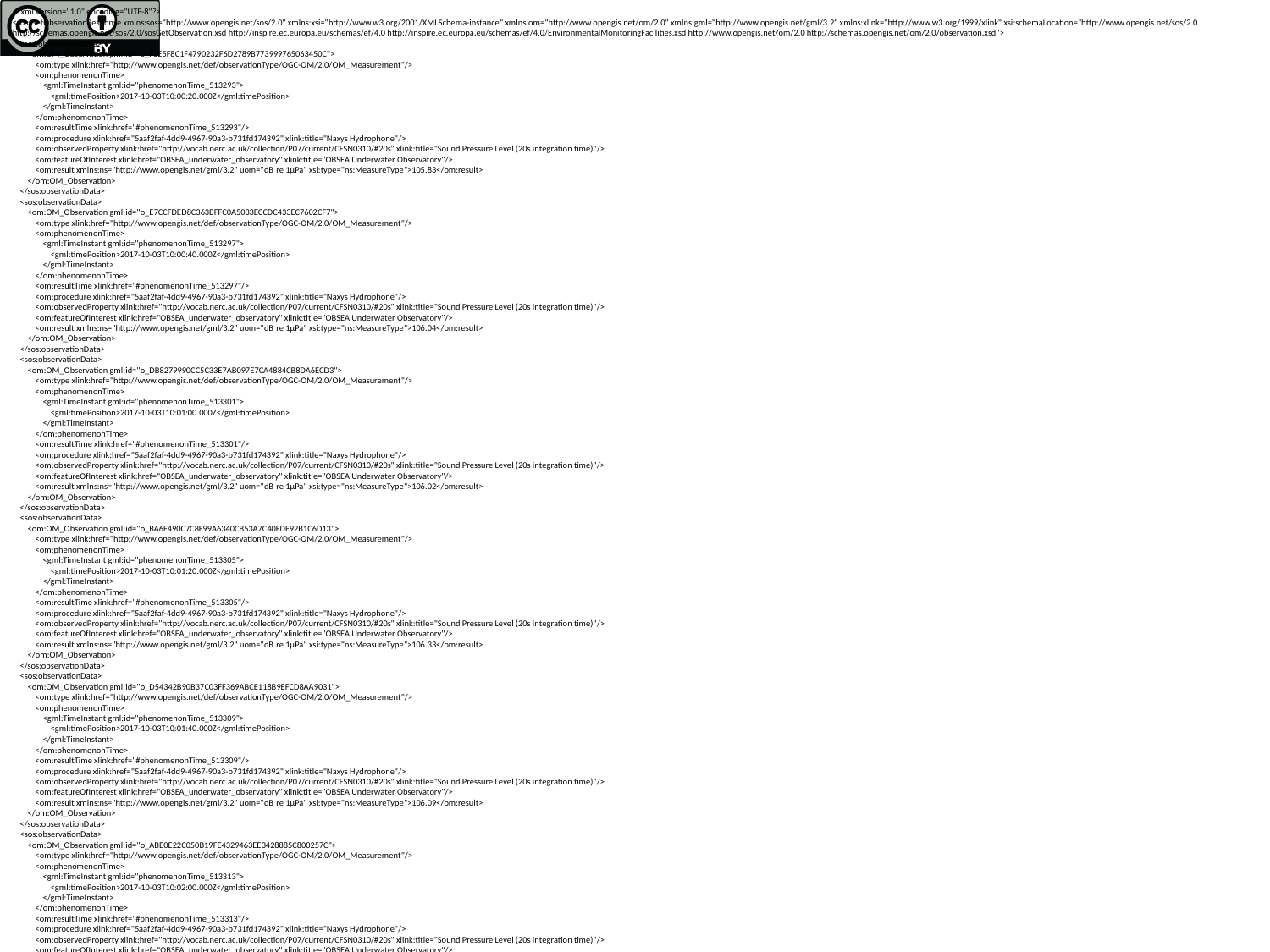

<?xml version="1.0" encoding="UTF-8"?>
<sos:GetObservationResponse xmlns:sos="http://www.opengis.net/sos/2.0" xmlns:xsi="http://www.w3.org/2001/XMLSchema-instance" xmlns:om="http://www.opengis.net/om/2.0" xmlns:gml="http://www.opengis.net/gml/3.2" xmlns:xlink="http://www.w3.org/1999/xlink" xsi:schemaLocation="http://www.opengis.net/sos/2.0 http://schemas.opengis.net/sos/2.0/sosGetObservation.xsd http://inspire.ec.europa.eu/schemas/ef/4.0 http://inspire.ec.europa.eu/schemas/ef/4.0/EnvironmentalMonitoringFacilities.xsd http://www.opengis.net/om/2.0 http://schemas.opengis.net/om/2.0/observation.xsd">
    <sos:observationData>
        <om:OM_Observation gml:id="o_F3E5F8C1F4790232F6D2789B773999765063450C">
            <om:type xlink:href="http://www.opengis.net/def/observationType/OGC-OM/2.0/OM_Measurement"/>
            <om:phenomenonTime>
                <gml:TimeInstant gml:id="phenomenonTime_513293">
                    <gml:timePosition>2017-10-03T10:00:20.000Z</gml:timePosition>
                </gml:TimeInstant>
            </om:phenomenonTime>
            <om:resultTime xlink:href="#phenomenonTime_513293"/>
            <om:procedure xlink:href="5aaf2faf-4dd9-4967-90a3-b731fd174392" xlink:title="Naxys Hydrophone"/>
            <om:observedProperty xlink:href="http://vocab.nerc.ac.uk/collection/P07/current/CFSN0310/#20s" xlink:title="Sound Pressure Level (20s integration time)"/>
            <om:featureOfInterest xlink:href="OBSEA_underwater_observatory" xlink:title="OBSEA Underwater Observatory"/>
            <om:result xmlns:ns="http://www.opengis.net/gml/3.2" uom="dB re 1µPa" xsi:type="ns:MeasureType">105.83</om:result>
        </om:OM_Observation>
    </sos:observationData>
    <sos:observationData>
        <om:OM_Observation gml:id="o_E7CCFDED8C363BFFC0A5033ECCDC433EC7602CF7">
            <om:type xlink:href="http://www.opengis.net/def/observationType/OGC-OM/2.0/OM_Measurement"/>
            <om:phenomenonTime>
                <gml:TimeInstant gml:id="phenomenonTime_513297">
                    <gml:timePosition>2017-10-03T10:00:40.000Z</gml:timePosition>
                </gml:TimeInstant>
            </om:phenomenonTime>
            <om:resultTime xlink:href="#phenomenonTime_513297"/>
            <om:procedure xlink:href="5aaf2faf-4dd9-4967-90a3-b731fd174392" xlink:title="Naxys Hydrophone"/>
            <om:observedProperty xlink:href="http://vocab.nerc.ac.uk/collection/P07/current/CFSN0310/#20s" xlink:title="Sound Pressure Level (20s integration time)"/>
            <om:featureOfInterest xlink:href="OBSEA_underwater_observatory" xlink:title="OBSEA Underwater Observatory"/>
            <om:result xmlns:ns="http://www.opengis.net/gml/3.2" uom="dB re 1µPa" xsi:type="ns:MeasureType">106.04</om:result>
        </om:OM_Observation>
    </sos:observationData>
    <sos:observationData>
        <om:OM_Observation gml:id="o_DB8279990CC5C33E7AB097E7CA4884CB8DA6ECD3">
            <om:type xlink:href="http://www.opengis.net/def/observationType/OGC-OM/2.0/OM_Measurement"/>
            <om:phenomenonTime>
                <gml:TimeInstant gml:id="phenomenonTime_513301">
                    <gml:timePosition>2017-10-03T10:01:00.000Z</gml:timePosition>
                </gml:TimeInstant>
            </om:phenomenonTime>
            <om:resultTime xlink:href="#phenomenonTime_513301"/>
            <om:procedure xlink:href="5aaf2faf-4dd9-4967-90a3-b731fd174392" xlink:title="Naxys Hydrophone"/>
            <om:observedProperty xlink:href="http://vocab.nerc.ac.uk/collection/P07/current/CFSN0310/#20s" xlink:title="Sound Pressure Level (20s integration time)"/>
            <om:featureOfInterest xlink:href="OBSEA_underwater_observatory" xlink:title="OBSEA Underwater Observatory"/>
            <om:result xmlns:ns="http://www.opengis.net/gml/3.2" uom="dB re 1µPa" xsi:type="ns:MeasureType">106.02</om:result>
        </om:OM_Observation>
    </sos:observationData>
    <sos:observationData>
        <om:OM_Observation gml:id="o_BA6F490C7C8F99A6340CB53A7C40FDF92B1C6D13">
            <om:type xlink:href="http://www.opengis.net/def/observationType/OGC-OM/2.0/OM_Measurement"/>
            <om:phenomenonTime>
                <gml:TimeInstant gml:id="phenomenonTime_513305">
                    <gml:timePosition>2017-10-03T10:01:20.000Z</gml:timePosition>
                </gml:TimeInstant>
            </om:phenomenonTime>
            <om:resultTime xlink:href="#phenomenonTime_513305"/>
            <om:procedure xlink:href="5aaf2faf-4dd9-4967-90a3-b731fd174392" xlink:title="Naxys Hydrophone"/>
            <om:observedProperty xlink:href="http://vocab.nerc.ac.uk/collection/P07/current/CFSN0310/#20s" xlink:title="Sound Pressure Level (20s integration time)"/>
            <om:featureOfInterest xlink:href="OBSEA_underwater_observatory" xlink:title="OBSEA Underwater Observatory"/>
            <om:result xmlns:ns="http://www.opengis.net/gml/3.2" uom="dB re 1µPa" xsi:type="ns:MeasureType">106.33</om:result>
        </om:OM_Observation>
    </sos:observationData>
    <sos:observationData>
        <om:OM_Observation gml:id="o_D54342B90B37C03FF369ABCE118B9EFCD8AA9031">
            <om:type xlink:href="http://www.opengis.net/def/observationType/OGC-OM/2.0/OM_Measurement"/>
            <om:phenomenonTime>
                <gml:TimeInstant gml:id="phenomenonTime_513309">
                    <gml:timePosition>2017-10-03T10:01:40.000Z</gml:timePosition>
                </gml:TimeInstant>
            </om:phenomenonTime>
            <om:resultTime xlink:href="#phenomenonTime_513309"/>
            <om:procedure xlink:href="5aaf2faf-4dd9-4967-90a3-b731fd174392" xlink:title="Naxys Hydrophone"/>
            <om:observedProperty xlink:href="http://vocab.nerc.ac.uk/collection/P07/current/CFSN0310/#20s" xlink:title="Sound Pressure Level (20s integration time)"/>
            <om:featureOfInterest xlink:href="OBSEA_underwater_observatory" xlink:title="OBSEA Underwater Observatory"/>
            <om:result xmlns:ns="http://www.opengis.net/gml/3.2" uom="dB re 1µPa" xsi:type="ns:MeasureType">106.09</om:result>
        </om:OM_Observation>
    </sos:observationData>
    <sos:observationData>
        <om:OM_Observation gml:id="o_ABE0E22C050B19FE4329463EE3428885C800257C">
            <om:type xlink:href="http://www.opengis.net/def/observationType/OGC-OM/2.0/OM_Measurement"/>
            <om:phenomenonTime>
                <gml:TimeInstant gml:id="phenomenonTime_513313">
                    <gml:timePosition>2017-10-03T10:02:00.000Z</gml:timePosition>
                </gml:TimeInstant>
            </om:phenomenonTime>
            <om:resultTime xlink:href="#phenomenonTime_513313"/>
            <om:procedure xlink:href="5aaf2faf-4dd9-4967-90a3-b731fd174392" xlink:title="Naxys Hydrophone"/>
            <om:observedProperty xlink:href="http://vocab.nerc.ac.uk/collection/P07/current/CFSN0310/#20s" xlink:title="Sound Pressure Level (20s integration time)"/>
            <om:featureOfInterest xlink:href="OBSEA_underwater_observatory" xlink:title="OBSEA Underwater Observatory"/>
            <om:result xmlns:ns="http://www.opengis.net/gml/3.2" uom="dB re 1µPa" xsi:type="ns:MeasureType">106.48</om:result>
        </om:OM_Observation>
    </sos:observationData>
    <sos:observationData>
        <om:OM_Observation gml:id="o_EF573C044603392FAEF096F9BA4EC25B7DE7B755">
            <om:type xlink:href="http://www.opengis.net/def/observationType/OGC-OM/2.0/OM_Measurement"/>
            <om:phenomenonTime>
                <gml:TimeInstant gml:id="phenomenonTime_513317">
                    <gml:timePosition>2017-10-03T10:02:20.000Z</gml:timePosition>
                </gml:TimeInstant>
            </om:phenomenonTime>
            <om:resultTime xlink:href="#phenomenonTime_513317"/>
            <om:procedure xlink:href="5aaf2faf-4dd9-4967-90a3-b731fd174392" xlink:title="Naxys Hydrophone"/>
            <om:observedProperty xlink:href="http://vocab.nerc.ac.uk/collection/P07/current/CFSN0310/#20s" xlink:title="Sound Pressure Level (20s integration time)"/>
            <om:featureOfInterest xlink:href="OBSEA_underwater_observatory" xlink:title="OBSEA Underwater Observatory"/>
            <om:result xmlns:ns="http://www.opengis.net/gml/3.2" uom="dB re 1µPa" xsi:type="ns:MeasureType">105.98</om:result>
        </om:OM_Observation>
    </sos:observationData>
    <sos:observationData>
        <om:OM_Observation gml:id="o_7D8EC43978B3C07D2CA4594B97FF58B86927BB63">
            <om:type xlink:href="http://www.opengis.net/def/observationType/OGC-OM/2.0/OM_Measurement"/>
            <om:phenomenonTime>
                <gml:TimeInstant gml:id="phenomenonTime_513321">
                    <gml:timePosition>2017-10-03T10:02:40.000Z</gml:timePosition>
                </gml:TimeInstant>
            </om:phenomenonTime>
            <om:resultTime xlink:href="#phenomenonTime_513321"/>
            <om:procedure xlink:href="5aaf2faf-4dd9-4967-90a3-b731fd174392" xlink:title="Naxys Hydrophone"/>
            <om:observedProperty xlink:href="http://vocab.nerc.ac.uk/collection/P07/current/CFSN0310/#20s" xlink:title="Sound Pressure Level (20s integration time)"/>
            <om:featureOfInterest xlink:href="OBSEA_underwater_observatory" xlink:title="OBSEA Underwater Observatory"/>
            <om:result xmlns:ns="http://www.opengis.net/gml/3.2" uom="dB re 1µPa" xsi:type="ns:MeasureType">106.09</om:result>
        </om:OM_Observation>
    </sos:observationData>
    <sos:observationData>
        <om:OM_Observation gml:id="o_1821C60881A0A2801B5C285E1AE20711CFE60939">
            <om:type xlink:href="http://www.opengis.net/def/observationType/OGC-OM/2.0/OM_Measurement"/>
            <om:phenomenonTime>
                <gml:TimeInstant gml:id="phenomenonTime_513325">
                    <gml:timePosition>2017-10-03T10:03:00.000Z</gml:timePosition>
                </gml:TimeInstant>
            </om:phenomenonTime>
            <om:resultTime xlink:href="#phenomenonTime_513325"/>
            <om:procedure xlink:href="5aaf2faf-4dd9-4967-90a3-b731fd174392" xlink:title="Naxys Hydrophone"/>
            <om:observedProperty xlink:href="http://vocab.nerc.ac.uk/collection/P07/current/CFSN0310/#20s" xlink:title="Sound Pressure Level (20s integration time)"/>
            <om:featureOfInterest xlink:href="OBSEA_underwater_observatory" xlink:title="OBSEA Underwater Observatory"/>
            <om:result xmlns:ns="http://www.opengis.net/gml/3.2" uom="dB re 1µPa" xsi:type="ns:MeasureType">105.77</om:result>
        </om:OM_Observation>
    </sos:observationData>
    <sos:observationData>
        <om:OM_Observation gml:id="o_03B114CA5D1B63AC7AE8D4D34E13317151649DD0">
            <om:type xlink:href="http://www.opengis.net/def/observationType/OGC-OM/2.0/OM_Measurement"/>
            <om:phenomenonTime>
                <gml:TimeInstant gml:id="phenomenonTime_513329">
                    <gml:timePosition>2017-10-03T10:03:20.000Z</gml:timePosition>
                </gml:TimeInstant>
            </om:phenomenonTime>
            <om:resultTime xlink:href="#phenomenonTime_513329"/>
            <om:procedure xlink:href="5aaf2faf-4dd9-4967-90a3-b731fd174392" xlink:title="Naxys Hydrophone"/>
            <om:observedProperty xlink:href="http://vocab.nerc.ac.uk/collection/P07/current/CFSN0310/#20s" xlink:title="Sound Pressure Level (20s integration time)"/>
            <om:featureOfInterest xlink:href="OBSEA_underwater_observatory" xlink:title="OBSEA Underwater Observatory"/>
            <om:result xmlns:ns="http://www.opengis.net/gml/3.2" uom="dB re 1µPa" xsi:type="ns:MeasureType">106.31</om:result>
        </om:OM_Observation>
    </sos:observationData>
    <sos:observationData>
        <om:OM_Observation gml:id="o_4AE89559E1D8AEED14ED3702583421D90EDA0F14">
            <om:type xlink:href="http://www.opengis.net/def/observationType/OGC-OM/2.0/OM_Measurement"/>
            <om:phenomenonTime>
                <gml:TimeInstant gml:id="phenomenonTime_513333">
                    <gml:timePosition>2017-10-03T10:03:40.000Z</gml:timePosition>
                </gml:TimeInstant>
            </om:phenomenonTime>
            <om:resultTime xlink:href="#phenomenonTime_513333"/>
            <om:procedure xlink:href="5aaf2faf-4dd9-4967-90a3-b731fd174392" xlink:title="Naxys Hydrophone"/>
            <om:observedProperty xlink:href="http://vocab.nerc.ac.uk/collection/P07/current/CFSN0310/#20s" xlink:title="Sound Pressure Level (20s integration time)"/>
            <om:featureOfInterest xlink:href="OBSEA_underwater_observatory" xlink:title="OBSEA Underwater Observatory"/>
            <om:result xmlns:ns="http://www.opengis.net/gml/3.2" uom="dB re 1µPa" xsi:type="ns:MeasureType">105.91</om:result>
        </om:OM_Observation>
    </sos:observationData>
    <sos:observationData>
        <om:OM_Observation gml:id="o_7FA4775B632CAF936485B32CD8B3DF98D330DA13">
            <om:type xlink:href="http://www.opengis.net/def/observationType/OGC-OM/2.0/OM_Measurement"/>
            <om:phenomenonTime>
                <gml:TimeInstant gml:id="phenomenonTime_513337">
                    <gml:timePosition>2017-10-03T10:04:00.000Z</gml:timePosition>
                </gml:TimeInstant>
            </om:phenomenonTime>
            <om:resultTime xlink:href="#phenomenonTime_513337"/>
            <om:procedure xlink:href="5aaf2faf-4dd9-4967-90a3-b731fd174392" xlink:title="Naxys Hydrophone"/>
            <om:observedProperty xlink:href="http://vocab.nerc.ac.uk/collection/P07/current/CFSN0310/#20s" xlink:title="Sound Pressure Level (20s integration time)"/>
            <om:featureOfInterest xlink:href="OBSEA_underwater_observatory" xlink:title="OBSEA Underwater Observatory"/>
            <om:result xmlns:ns="http://www.opengis.net/gml/3.2" uom="dB re 1µPa" xsi:type="ns:MeasureType">106.03</om:result>
        </om:OM_Observation>
    </sos:observationData>
    <sos:observationData>
        <om:OM_Observation gml:id="o_14EBA12786A74063631A158601F12C4D63B9103C">
            <om:type xlink:href="http://www.opengis.net/def/observationType/OGC-OM/2.0/OM_Measurement"/>
            <om:phenomenonTime>
                <gml:TimeInstant gml:id="phenomenonTime_513341">
                    <gml:timePosition>2017-10-03T10:04:20.000Z</gml:timePosition>
                </gml:TimeInstant>
            </om:phenomenonTime>
            <om:resultTime xlink:href="#phenomenonTime_513341"/>
            <om:procedure xlink:href="5aaf2faf-4dd9-4967-90a3-b731fd174392" xlink:title="Naxys Hydrophone"/>
            <om:observedProperty xlink:href="http://vocab.nerc.ac.uk/collection/P07/current/CFSN0310/#20s" xlink:title="Sound Pressure Level (20s integration time)"/>
            <om:featureOfInterest xlink:href="OBSEA_underwater_observatory" xlink:title="OBSEA Underwater Observatory"/>
            <om:result xmlns:ns="http://www.opengis.net/gml/3.2" uom="dB re 1µPa" xsi:type="ns:MeasureType">108.43</om:result>
        </om:OM_Observation>
    </sos:observationData>
    <sos:observationData>
        <om:OM_Observation gml:id="o_9BA546C196F455D22759345E1E361C504CC21CC1">
            <om:type xlink:href="http://www.opengis.net/def/observationType/OGC-OM/2.0/OM_Measurement"/>
            <om:phenomenonTime>
                <gml:TimeInstant gml:id="phenomenonTime_513345">
                    <gml:timePosition>2017-10-03T10:04:40.000Z</gml:timePosition>
                </gml:TimeInstant>
            </om:phenomenonTime>
            <om:resultTime xlink:href="#phenomenonTime_513345"/>
            <om:procedure xlink:href="5aaf2faf-4dd9-4967-90a3-b731fd174392" xlink:title="Naxys Hydrophone"/>
            <om:observedProperty xlink:href="http://vocab.nerc.ac.uk/collection/P07/current/CFSN0310/#20s" xlink:title="Sound Pressure Level (20s integration time)"/>
            <om:featureOfInterest xlink:href="OBSEA_underwater_observatory" xlink:title="OBSEA Underwater Observatory"/>
            <om:result xmlns:ns="http://www.opengis.net/gml/3.2" uom="dB re 1µPa" xsi:type="ns:MeasureType">106.08</om:result>
        </om:OM_Observation>
    </sos:observationData>
    <sos:observationData>
        <om:OM_Observation gml:id="o_8EE6EE435F183BB6D7ABC6D01C613130E373D46A">
            <om:type xlink:href="http://www.opengis.net/def/observationType/OGC-OM/2.0/OM_Measurement"/>
            <om:phenomenonTime>
                <gml:TimeInstant gml:id="phenomenonTime_513349">
                    <gml:timePosition>2017-10-03T10:05:00.000Z</gml:timePosition>
                </gml:TimeInstant>
            </om:phenomenonTime>
            <om:resultTime xlink:href="#phenomenonTime_513349"/>
            <om:procedure xlink:href="5aaf2faf-4dd9-4967-90a3-b731fd174392" xlink:title="Naxys Hydrophone"/>
            <om:observedProperty xlink:href="http://vocab.nerc.ac.uk/collection/P07/current/CFSN0310/#20s" xlink:title="Sound Pressure Level (20s integration time)"/>
            <om:featureOfInterest xlink:href="OBSEA_underwater_observatory" xlink:title="OBSEA Underwater Observatory"/>
            <om:result xmlns:ns="http://www.opengis.net/gml/3.2" uom="dB re 1µPa" xsi:type="ns:MeasureType">105.9</om:result>
        </om:OM_Observation>
    </sos:observationData>
    <sos:observationData>
        <om:OM_Observation gml:id="o_9D2381674865F21C19F0D3115FA2D2AF1AFC9260">
            <om:type xlink:href="http://www.opengis.net/def/observationType/OGC-OM/2.0/OM_Measurement"/>
            <om:phenomenonTime>
                <gml:TimeInstant gml:id="phenomenonTime_513353">
                    <gml:timePosition>2017-10-03T10:05:20.000Z</gml:timePosition>
                </gml:TimeInstant>
            </om:phenomenonTime>
            <om:resultTime xlink:href="#phenomenonTime_513353"/>
            <om:procedure xlink:href="5aaf2faf-4dd9-4967-90a3-b731fd174392" xlink:title="Naxys Hydrophone"/>
            <om:observedProperty xlink:href="http://vocab.nerc.ac.uk/collection/P07/current/CFSN0310/#20s" xlink:title="Sound Pressure Level (20s integration time)"/>
            <om:featureOfInterest xlink:href="OBSEA_underwater_observatory" xlink:title="OBSEA Underwater Observatory"/>
            <om:result xmlns:ns="http://www.opengis.net/gml/3.2" uom="dB re 1µPa" xsi:type="ns:MeasureType">113.13</om:result>
        </om:OM_Observation>
    </sos:observationData>
    <sos:observationData>
        <om:OM_Observation gml:id="o_0E43D4BA9B27F661F1F76975D19B9BE896B16B0D">
            <om:type xlink:href="http://www.opengis.net/def/observationType/OGC-OM/2.0/OM_Measurement"/>
            <om:phenomenonTime>
                <gml:TimeInstant gml:id="phenomenonTime_513357">
                    <gml:timePosition>2017-10-03T10:05:40.000Z</gml:timePosition>
                </gml:TimeInstant>
            </om:phenomenonTime>
            <om:resultTime xlink:href="#phenomenonTime_513357"/>
            <om:procedure xlink:href="5aaf2faf-4dd9-4967-90a3-b731fd174392" xlink:title="Naxys Hydrophone"/>
            <om:observedProperty xlink:href="http://vocab.nerc.ac.uk/collection/P07/current/CFSN0310/#20s" xlink:title="Sound Pressure Level (20s integration time)"/>
            <om:featureOfInterest xlink:href="OBSEA_underwater_observatory" xlink:title="OBSEA Underwater Observatory"/>
            <om:result xmlns:ns="http://www.opengis.net/gml/3.2" uom="dB re 1µPa" xsi:type="ns:MeasureType">105.79</om:result>
        </om:OM_Observation>
    </sos:observationData>
    <sos:observationData>
        <om:OM_Observation gml:id="o_7375F423A5B5C5E161D1B02E6C8955AC0C213CC6">
            <om:type xlink:href="http://www.opengis.net/def/observationType/OGC-OM/2.0/OM_Measurement"/>
            <om:phenomenonTime>
                <gml:TimeInstant gml:id="phenomenonTime_513361">
                    <gml:timePosition>2017-10-03T10:06:00.000Z</gml:timePosition>
                </gml:TimeInstant>
            </om:phenomenonTime>
            <om:resultTime xlink:href="#phenomenonTime_513361"/>
            <om:procedure xlink:href="5aaf2faf-4dd9-4967-90a3-b731fd174392" xlink:title="Naxys Hydrophone"/>
            <om:observedProperty xlink:href="http://vocab.nerc.ac.uk/collection/P07/current/CFSN0310/#20s" xlink:title="Sound Pressure Level (20s integration time)"/>
            <om:featureOfInterest xlink:href="OBSEA_underwater_observatory" xlink:title="OBSEA Underwater Observatory"/>
            <om:result xmlns:ns="http://www.opengis.net/gml/3.2" uom="dB re 1µPa" xsi:type="ns:MeasureType">105.43</om:result>
        </om:OM_Observation>
    </sos:observationData>
    <sos:observationData>
        <om:OM_Observation gml:id="o_F62B6690821A2490455050A638521A78893BCE53">
            <om:type xlink:href="http://www.opengis.net/def/observationType/OGC-OM/2.0/OM_Measurement"/>
            <om:phenomenonTime>
                <gml:TimeInstant gml:id="phenomenonTime_513365">
                    <gml:timePosition>2017-10-03T10:06:20.000Z</gml:timePosition>
                </gml:TimeInstant>
            </om:phenomenonTime>
            <om:resultTime xlink:href="#phenomenonTime_513365"/>
            <om:procedure xlink:href="5aaf2faf-4dd9-4967-90a3-b731fd174392" xlink:title="Naxys Hydrophone"/>
            <om:observedProperty xlink:href="http://vocab.nerc.ac.uk/collection/P07/current/CFSN0310/#20s" xlink:title="Sound Pressure Level (20s integration time)"/>
            <om:featureOfInterest xlink:href="OBSEA_underwater_observatory" xlink:title="OBSEA Underwater Observatory"/>
            <om:result xmlns:ns="http://www.opengis.net/gml/3.2" uom="dB re 1µPa" xsi:type="ns:MeasureType">105.82</om:result>
        </om:OM_Observation>
    </sos:observationData>
    <sos:observationData>
        <om:OM_Observation gml:id="o_B7EBF28EBED323360BB5355F549CEA5254FEA953">
            <om:type xlink:href="http://www.opengis.net/def/observationType/OGC-OM/2.0/OM_Measurement"/>
            <om:phenomenonTime>
                <gml:TimeInstant gml:id="phenomenonTime_513369">
                    <gml:timePosition>2017-10-03T10:06:40.000Z</gml:timePosition>
                </gml:TimeInstant>
            </om:phenomenonTime>
            <om:resultTime xlink:href="#phenomenonTime_513369"/>
            <om:procedure xlink:href="5aaf2faf-4dd9-4967-90a3-b731fd174392" xlink:title="Naxys Hydrophone"/>
            <om:observedProperty xlink:href="http://vocab.nerc.ac.uk/collection/P07/current/CFSN0310/#20s" xlink:title="Sound Pressure Level (20s integration time)"/>
            <om:featureOfInterest xlink:href="OBSEA_underwater_observatory" xlink:title="OBSEA Underwater Observatory"/>
            <om:result xmlns:ns="http://www.opengis.net/gml/3.2" uom="dB re 1µPa" xsi:type="ns:MeasureType">105.13</om:result>
        </om:OM_Observation>
    </sos:observationData>
    <sos:observationData>
        <om:OM_Observation gml:id="o_D62843449D3B1F562780F8B0103149A954E16298">
            <om:type xlink:href="http://www.opengis.net/def/observationType/OGC-OM/2.0/OM_Measurement"/>
            <om:phenomenonTime>
                <gml:TimeInstant gml:id="phenomenonTime_513373">
                    <gml:timePosition>2017-10-03T10:07:00.000Z</gml:timePosition>
                </gml:TimeInstant>
            </om:phenomenonTime>
            <om:resultTime xlink:href="#phenomenonTime_513373"/>
            <om:procedure xlink:href="5aaf2faf-4dd9-4967-90a3-b731fd174392" xlink:title="Naxys Hydrophone"/>
            <om:observedProperty xlink:href="http://vocab.nerc.ac.uk/collection/P07/current/CFSN0310/#20s" xlink:title="Sound Pressure Level (20s integration time)"/>
            <om:featureOfInterest xlink:href="OBSEA_underwater_observatory" xlink:title="OBSEA Underwater Observatory"/>
            <om:result xmlns:ns="http://www.opengis.net/gml/3.2" uom="dB re 1µPa" xsi:type="ns:MeasureType">113.96</om:result>
        </om:OM_Observation>
    </sos:observationData>
    <sos:observationData>
        <om:OM_Observation gml:id="o_1566CE2552DB7016F637A3620ECD6097F3B59B5A">
            <om:type xlink:href="http://www.opengis.net/def/observationType/OGC-OM/2.0/OM_Measurement"/>
            <om:phenomenonTime>
                <gml:TimeInstant gml:id="phenomenonTime_513377">
                    <gml:timePosition>2017-10-03T10:07:20.000Z</gml:timePosition>
                </gml:TimeInstant>
            </om:phenomenonTime>
            <om:resultTime xlink:href="#phenomenonTime_513377"/>
            <om:procedure xlink:href="5aaf2faf-4dd9-4967-90a3-b731fd174392" xlink:title="Naxys Hydrophone"/>
            <om:observedProperty xlink:href="http://vocab.nerc.ac.uk/collection/P07/current/CFSN0310/#20s" xlink:title="Sound Pressure Level (20s integration time)"/>
            <om:featureOfInterest xlink:href="OBSEA_underwater_observatory" xlink:title="OBSEA Underwater Observatory"/>
            <om:result xmlns:ns="http://www.opengis.net/gml/3.2" uom="dB re 1µPa" xsi:type="ns:MeasureType">105.11</om:result>
        </om:OM_Observation>
    </sos:observationData>
    <sos:observationData>
        <om:OM_Observation gml:id="o_4816CC363F5C069FE3708A960545A9D6F3FEF802">
            <om:type xlink:href="http://www.opengis.net/def/observationType/OGC-OM/2.0/OM_Measurement"/>
            <om:phenomenonTime>
                <gml:TimeInstant gml:id="phenomenonTime_513381">
                    <gml:timePosition>2017-10-03T10:07:40.000Z</gml:timePosition>
                </gml:TimeInstant>
            </om:phenomenonTime>
            <om:resultTime xlink:href="#phenomenonTime_513381"/>
            <om:procedure xlink:href="5aaf2faf-4dd9-4967-90a3-b731fd174392" xlink:title="Naxys Hydrophone"/>
            <om:observedProperty xlink:href="http://vocab.nerc.ac.uk/collection/P07/current/CFSN0310/#20s" xlink:title="Sound Pressure Level (20s integration time)"/>
            <om:featureOfInterest xlink:href="OBSEA_underwater_observatory" xlink:title="OBSEA Underwater Observatory"/>
            <om:result xmlns:ns="http://www.opengis.net/gml/3.2" uom="dB re 1µPa" xsi:type="ns:MeasureType">106.23</om:result>
        </om:OM_Observation>
    </sos:observationData>
    <sos:observationData>
        <om:OM_Observation gml:id="o_0FCC8F4A1743B03C841DEA48D851EF234557FA4E">
            <om:type xlink:href="http://www.opengis.net/def/observationType/OGC-OM/2.0/OM_Measurement"/>
            <om:phenomenonTime>
                <gml:TimeInstant gml:id="phenomenonTime_513385">
                    <gml:timePosition>2017-10-03T10:08:00.000Z</gml:timePosition>
                </gml:TimeInstant>
            </om:phenomenonTime>
            <om:resultTime xlink:href="#phenomenonTime_513385"/>
            <om:procedure xlink:href="5aaf2faf-4dd9-4967-90a3-b731fd174392" xlink:title="Naxys Hydrophone"/>
            <om:observedProperty xlink:href="http://vocab.nerc.ac.uk/collection/P07/current/CFSN0310/#20s" xlink:title="Sound Pressure Level (20s integration time)"/>
            <om:featureOfInterest xlink:href="OBSEA_underwater_observatory" xlink:title="OBSEA Underwater Observatory"/>
            <om:result xmlns:ns="http://www.opengis.net/gml/3.2" uom="dB re 1µPa" xsi:type="ns:MeasureType">107.93</om:result>
        </om:OM_Observation>
    </sos:observationData>
    <sos:observationData>
        <om:OM_Observation gml:id="o_F97C0741BCA6E5C9F9D9DB7F9605292603386E86">
            <om:type xlink:href="http://www.opengis.net/def/observationType/OGC-OM/2.0/OM_Measurement"/>
            <om:phenomenonTime>
                <gml:TimeInstant gml:id="phenomenonTime_513389">
                    <gml:timePosition>2017-10-03T10:08:20.000Z</gml:timePosition>
                </gml:TimeInstant>
            </om:phenomenonTime>
            <om:resultTime xlink:href="#phenomenonTime_513389"/>
            <om:procedure xlink:href="5aaf2faf-4dd9-4967-90a3-b731fd174392" xlink:title="Naxys Hydrophone"/>
            <om:observedProperty xlink:href="http://vocab.nerc.ac.uk/collection/P07/current/CFSN0310/#20s" xlink:title="Sound Pressure Level (20s integration time)"/>
            <om:featureOfInterest xlink:href="OBSEA_underwater_observatory" xlink:title="OBSEA Underwater Observatory"/>
            <om:result xmlns:ns="http://www.opengis.net/gml/3.2" uom="dB re 1µPa" xsi:type="ns:MeasureType">105.46</om:result>
        </om:OM_Observation>
    </sos:observationData>
    <sos:observationData>
        <om:OM_Observation gml:id="o_DA6F986B75C52DC077AF68552CCDFEB5F8A99514">
            <om:type xlink:href="http://www.opengis.net/def/observationType/OGC-OM/2.0/OM_Measurement"/>
            <om:phenomenonTime>
                <gml:TimeInstant gml:id="phenomenonTime_513393">
                    <gml:timePosition>2017-10-03T10:08:40.000Z</gml:timePosition>
                </gml:TimeInstant>
            </om:phenomenonTime>
            <om:resultTime xlink:href="#phenomenonTime_513393"/>
            <om:procedure xlink:href="5aaf2faf-4dd9-4967-90a3-b731fd174392" xlink:title="Naxys Hydrophone"/>
            <om:observedProperty xlink:href="http://vocab.nerc.ac.uk/collection/P07/current/CFSN0310/#20s" xlink:title="Sound Pressure Level (20s integration time)"/>
            <om:featureOfInterest xlink:href="OBSEA_underwater_observatory" xlink:title="OBSEA Underwater Observatory"/>
            <om:result xmlns:ns="http://www.opengis.net/gml/3.2" uom="dB re 1µPa" xsi:type="ns:MeasureType">105.67</om:result>
        </om:OM_Observation>
    </sos:observationData>
    <sos:observationData>
        <om:OM_Observation gml:id="o_94698361E88F96F7557284AEC4A2D1CB307FE92D">
            <om:type xlink:href="http://www.opengis.net/def/observationType/OGC-OM/2.0/OM_Measurement"/>
            <om:phenomenonTime>
                <gml:TimeInstant gml:id="phenomenonTime_513397">
                    <gml:timePosition>2017-10-03T10:09:00.000Z</gml:timePosition>
                </gml:TimeInstant>
            </om:phenomenonTime>
            <om:resultTime xlink:href="#phenomenonTime_513397"/>
            <om:procedure xlink:href="5aaf2faf-4dd9-4967-90a3-b731fd174392" xlink:title="Naxys Hydrophone"/>
            <om:observedProperty xlink:href="http://vocab.nerc.ac.uk/collection/P07/current/CFSN0310/#20s" xlink:title="Sound Pressure Level (20s integration time)"/>
            <om:featureOfInterest xlink:href="OBSEA_underwater_observatory" xlink:title="OBSEA Underwater Observatory"/>
            <om:result xmlns:ns="http://www.opengis.net/gml/3.2" uom="dB re 1µPa" xsi:type="ns:MeasureType">105.44</om:result>
        </om:OM_Observation>
    </sos:observationData>
    <sos:observationData>
        <om:OM_Observation gml:id="o_2D05C585BE26A903E7CDC2E1E92FCE70EB8E58F2">
            <om:type xlink:href="http://www.opengis.net/def/observationType/OGC-OM/2.0/OM_Measurement"/>
            <om:phenomenonTime>
                <gml:TimeInstant gml:id="phenomenonTime_513401">
                    <gml:timePosition>2017-10-03T10:09:20.000Z</gml:timePosition>
                </gml:TimeInstant>
            </om:phenomenonTime>
            <om:resultTime xlink:href="#phenomenonTime_513401"/>
            <om:procedure xlink:href="5aaf2faf-4dd9-4967-90a3-b731fd174392" xlink:title="Naxys Hydrophone"/>
            <om:observedProperty xlink:href="http://vocab.nerc.ac.uk/collection/P07/current/CFSN0310/#20s" xlink:title="Sound Pressure Level (20s integration time)"/>
            <om:featureOfInterest xlink:href="OBSEA_underwater_observatory" xlink:title="OBSEA Underwater Observatory"/>
            <om:result xmlns:ns="http://www.opengis.net/gml/3.2" uom="dB re 1µPa" xsi:type="ns:MeasureType">105.03</om:result>
        </om:OM_Observation>
    </sos:observationData>
    <sos:observationData>
        <om:OM_Observation gml:id="o_418FD0DDE7EE8C2EBBFA25E5B3AE17094086A8FB">
            <om:type xlink:href="http://www.opengis.net/def/observationType/OGC-OM/2.0/OM_Measurement"/>
            <om:phenomenonTime>
                <gml:TimeInstant gml:id="phenomenonTime_513405">
                    <gml:timePosition>2017-10-03T10:09:40.000Z</gml:timePosition>
                </gml:TimeInstant>
            </om:phenomenonTime>
            <om:resultTime xlink:href="#phenomenonTime_513405"/>
            <om:procedure xlink:href="5aaf2faf-4dd9-4967-90a3-b731fd174392" xlink:title="Naxys Hydrophone"/>
            <om:observedProperty xlink:href="http://vocab.nerc.ac.uk/collection/P07/current/CFSN0310/#20s" xlink:title="Sound Pressure Level (20s integration time)"/>
            <om:featureOfInterest xlink:href="OBSEA_underwater_observatory" xlink:title="OBSEA Underwater Observatory"/>
            <om:result xmlns:ns="http://www.opengis.net/gml/3.2" uom="dB re 1µPa" xsi:type="ns:MeasureType">104.91</om:result>
        </om:OM_Observation>
    </sos:observationData>
</sos:GetObservationResponse>